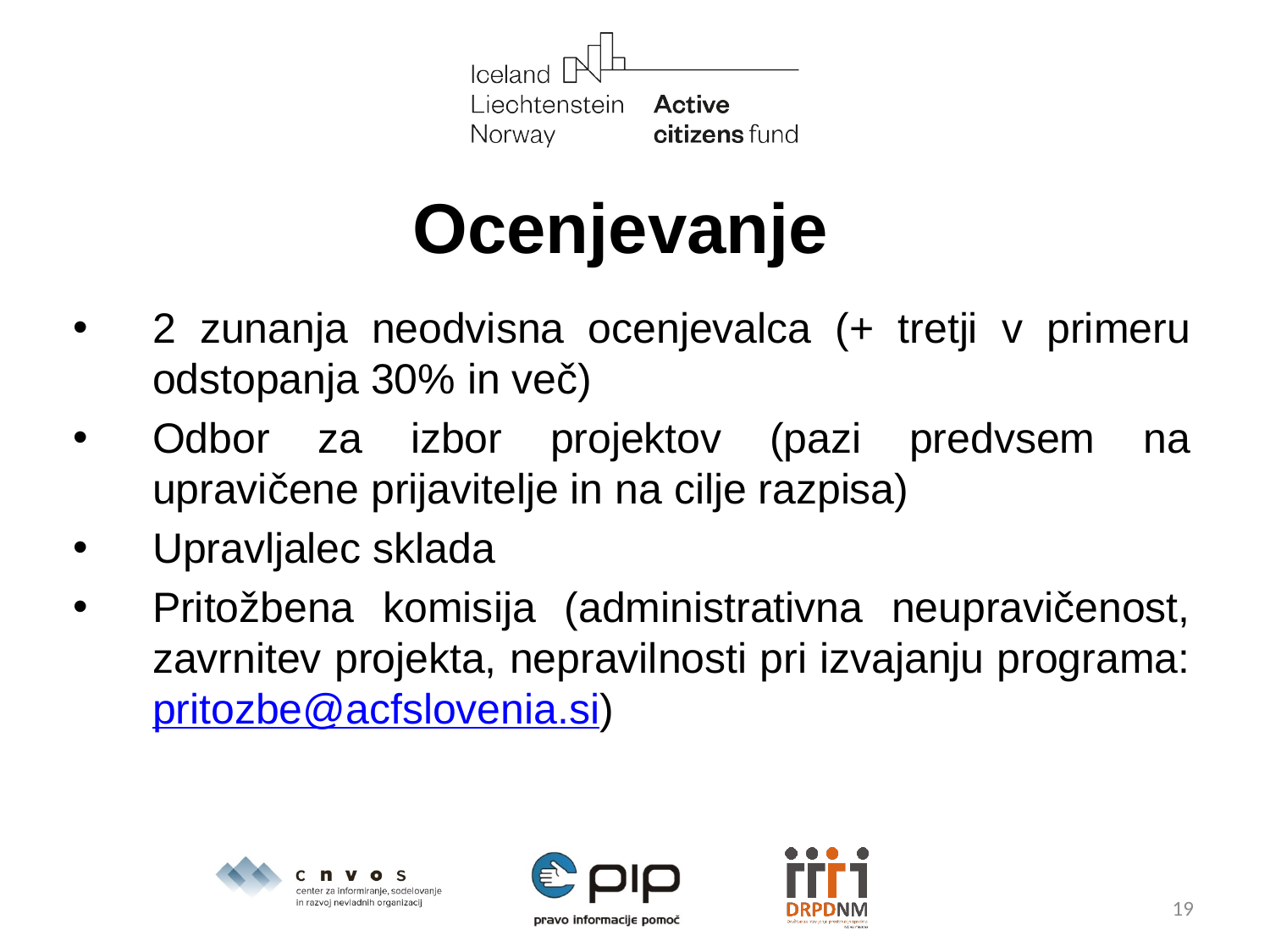

# Ocenjevanje
2 zunanja neodvisna ocenjevalca (+ tretji v primeru odstopanja 30% in več)
Odbor za izbor projektov (pazi predvsem na upravičene prijavitelje in na cilje razpisa)
Upravljalec sklada
Pritožbena komisija (administrativna neupravičenost, zavrnitev projekta, nepravilnosti pri izvajanju programa: pritozbe@acfslovenia.si)

19